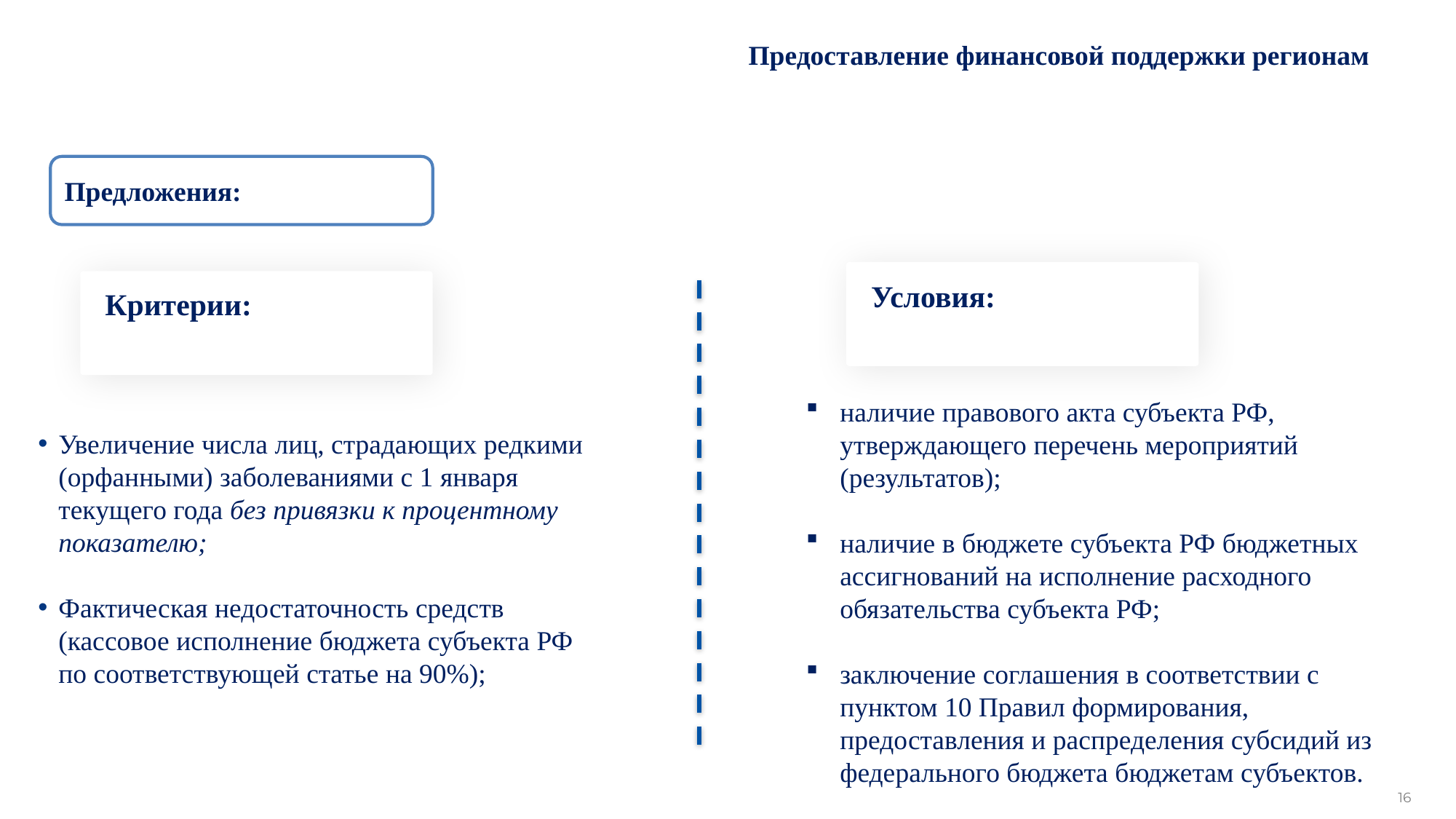

Предоставление финансовой поддержки регионам
Предложения:

Условия:
Критерии:
наличие правового акта субъекта РФ, утверждающего перечень мероприятий (результатов);

наличие в бюджете субъекта РФ бюджетных ассигнований на исполнение расходного обязательства субъекта РФ;

заключение соглашения в соответствии с пунктом 10 Правил формирования, предоставления и распределения субсидий из федерального бюджета бюджетам субъектов.
Увеличение числа лиц, страдающих редкими (орфанными) заболеваниями с 1 января текущего года без привязки к процентному показателю;

Фактическая недостаточность средств (кассовое исполнение бюджета субъекта РФ по соответствующей статье на 90%);

16